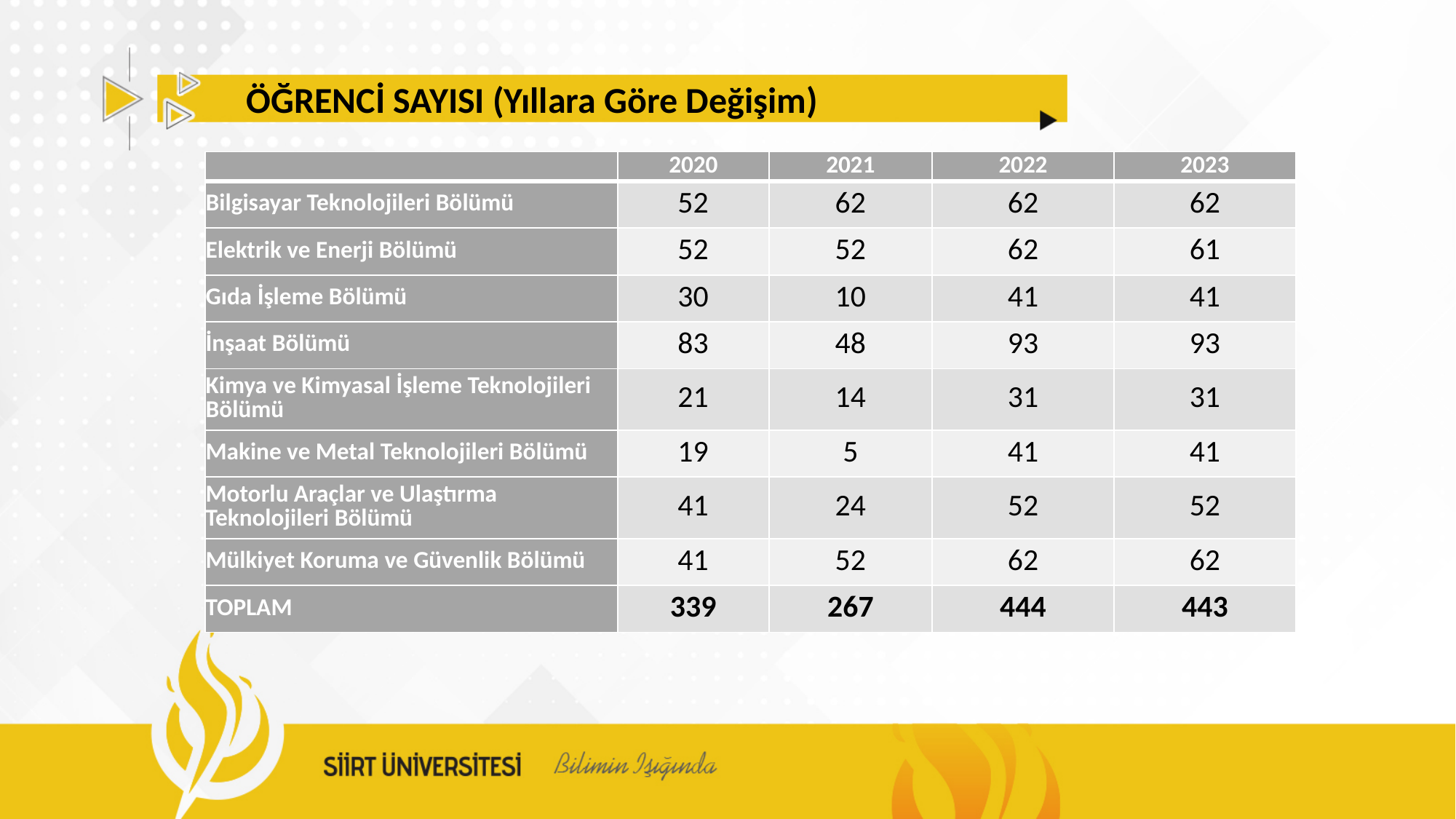

ÖĞRENCİ SAYISI (Yıllara Göre Değişim)
|  | 2020 | 2021 | 2022 | 2023 |
| --- | --- | --- | --- | --- |
| Bilgisayar Teknolojileri Bölümü | 52 | 62 | 62 | 62 |
| Elektrik ve Enerji Bölümü | 52 | 52 | 62 | 61 |
| Gıda İşleme Bölümü | 30 | 10 | 41 | 41 |
| İnşaat Bölümü | 83 | 48 | 93 | 93 |
| Kimya ve Kimyasal İşleme Teknolojileri Bölümü | 21 | 14 | 31 | 31 |
| Makine ve Metal Teknolojileri Bölümü | 19 | 5 | 41 | 41 |
| Motorlu Araçlar ve Ulaştırma Teknolojileri Bölümü | 41 | 24 | 52 | 52 |
| Mülkiyet Koruma ve Güvenlik Bölümü | 41 | 52 | 62 | 62 |
| TOPLAM | 339 | 267 | 444 | 443 |